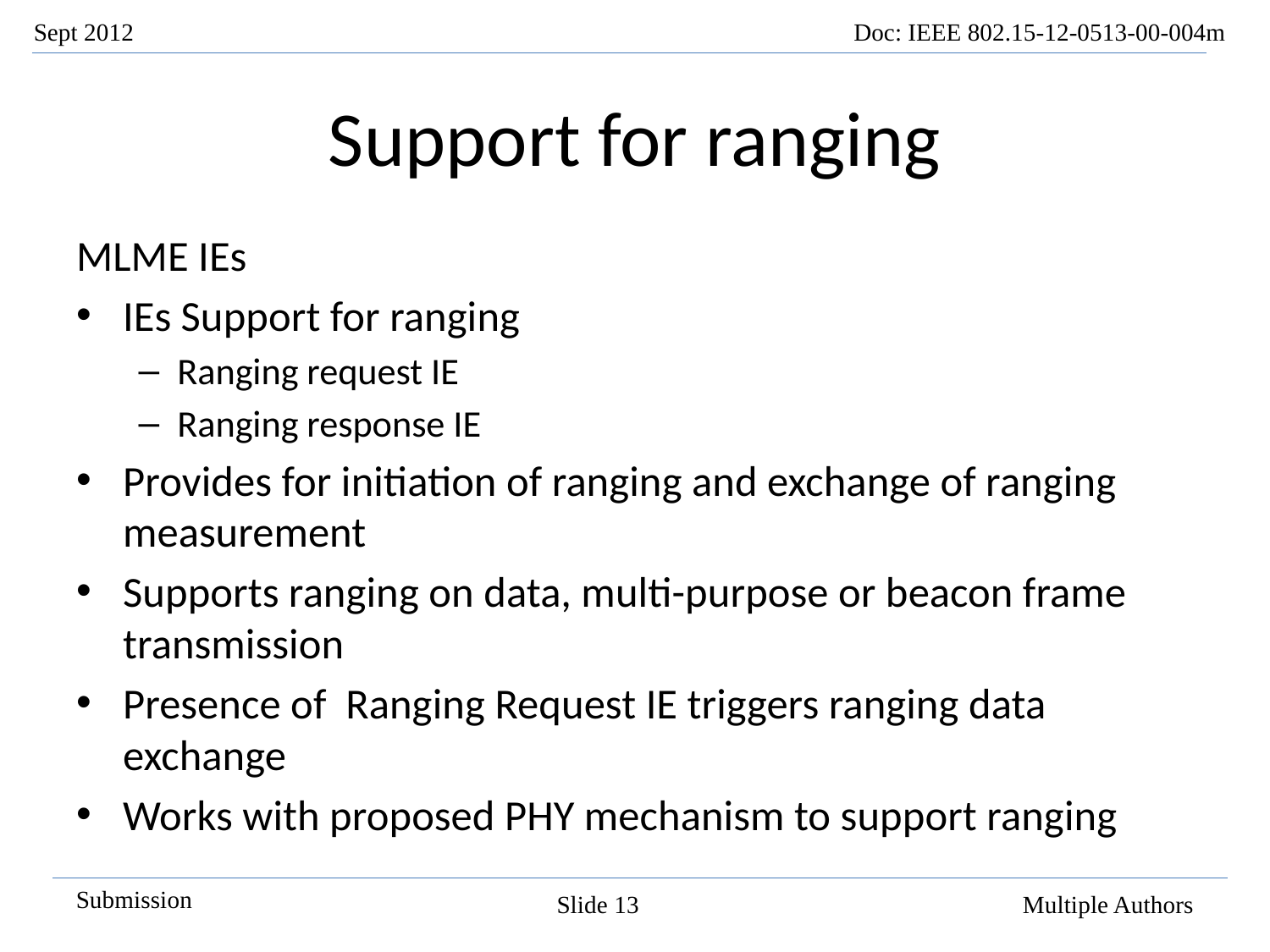

# Support for ranging
MLME IEs
IEs Support for ranging
Ranging request IE
Ranging response IE
Provides for initiation of ranging and exchange of ranging measurement
Supports ranging on data, multi-purpose or beacon frame transmission
Presence of  Ranging Request IE triggers ranging data exchange
Works with proposed PHY mechanism to support ranging

Slide 13
Multiple Authors